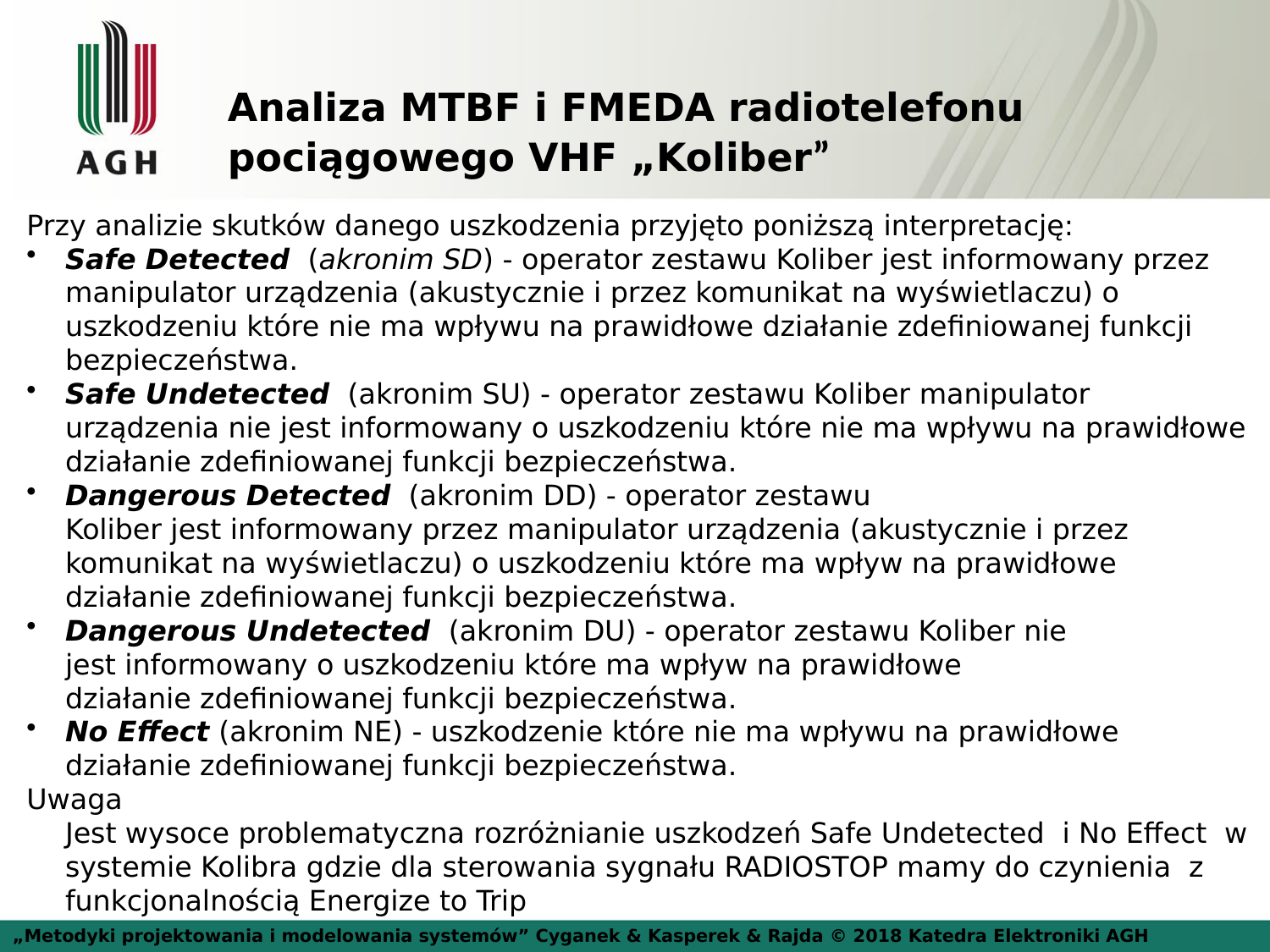

Analiza MTBF i FMEDA radiotelefonu pociągowego VHF „Koliber”
Przy analizie skutków danego uszkodzenia przyjęto poniższą interpretację:
Safe Detected  (akronim SD) - operator zestawu Koliber jest informowany przez manipulator urządzenia (akustycznie i przez komunikat na wyświetlaczu) o uszkodzeniu które nie ma wpływu na prawidłowe działanie zdefiniowanej funkcji bezpieczeństwa.
Safe Undetected  (akronim SU) - operator zestawu Koliber manipulator urządzenia nie jest informowany o uszkodzeniu które nie ma wpływu na prawidłowe działanie zdefiniowanej funkcji bezpieczeństwa.
Dangerous Detected  (akronim DD) - operator zestawu Koliber jest informowany przez manipulator urządzenia (akustycznie i przez komunikat na wyświetlaczu) o uszkodzeniu które ma wpływ na prawidłowe działanie zdefiniowanej funkcji bezpieczeństwa.
Dangerous Undetected  (akronim DU) - operator zestawu Koliber nie jest informowany o uszkodzeniu które ma wpływ na prawidłowe działanie zdefiniowanej funkcji bezpieczeństwa.
No Effect (akronim NE) - uszkodzenie które nie ma wpływu na prawidłowe działanie zdefiniowanej funkcji bezpieczeństwa.
Uwaga 
Jest wysoce problematyczna rozróżnianie uszkodzeń Safe Undetected  i No Effect  w systemie Kolibra gdzie dla sterowania sygnału RADIOSTOP mamy do czynienia  z funkcjonalnością Energize to Trip
„Metodyki projektowania i modelowania systemów” Cyganek & Kasperek & Rajda © 2018 Katedra Elektroniki AGH